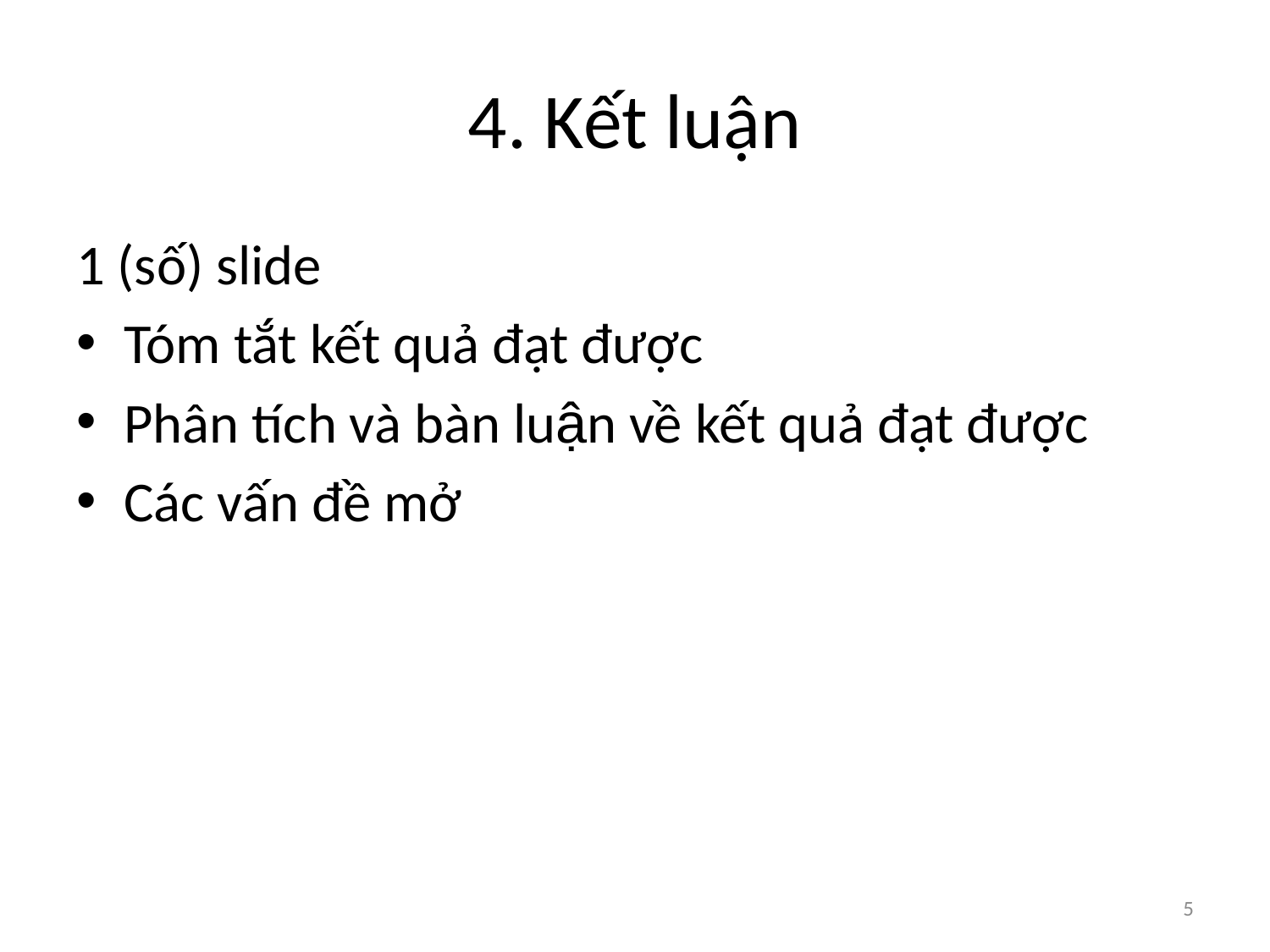

# 4. Kết luận
1 (số) slide
Tóm tắt kết quả đạt được
Phân tích và bàn luận về kết quả đạt được
Các vấn đề mở
5